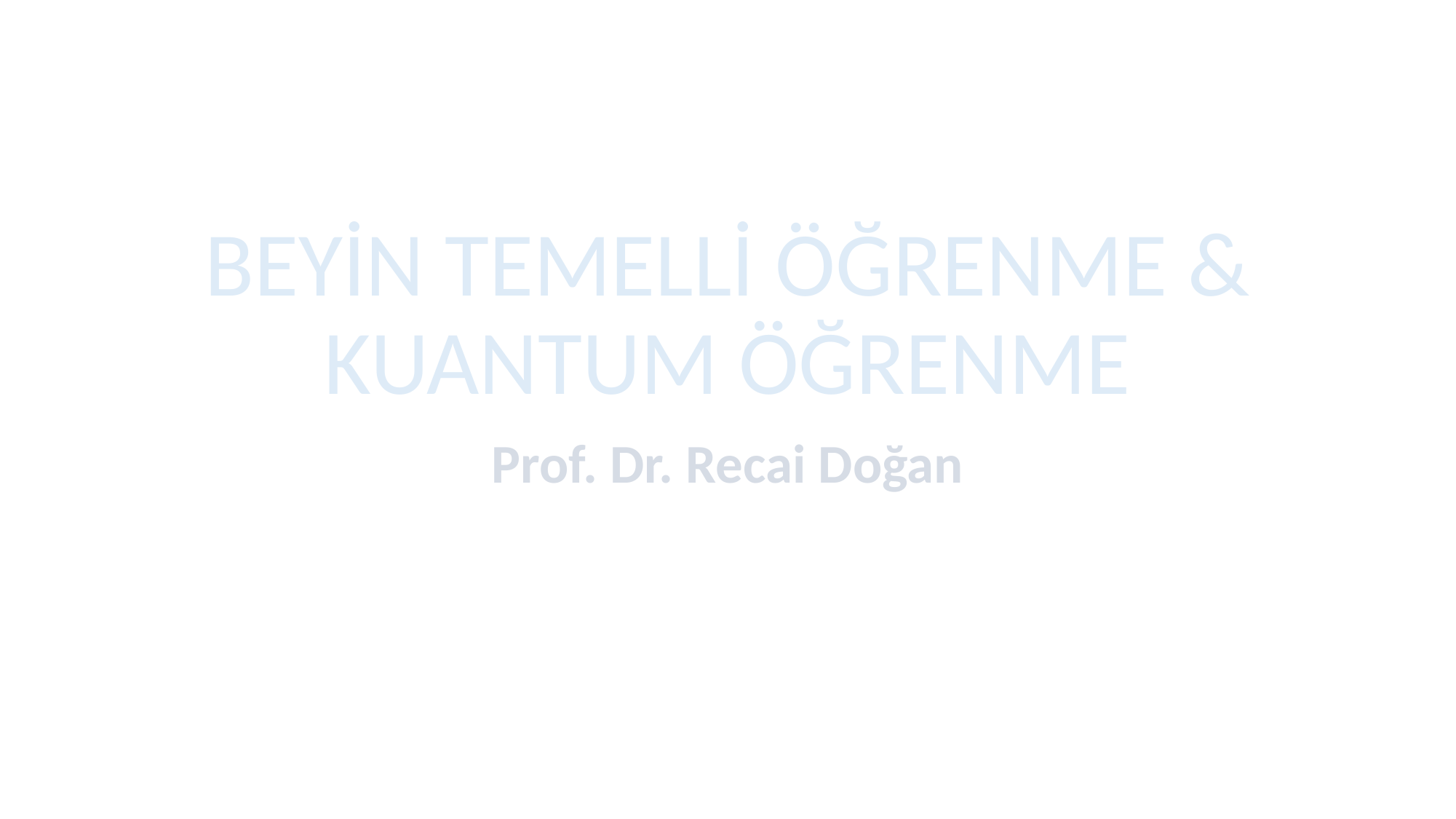

# BEYİN TEMELLİ ÖĞRENME & KUANTUM ÖĞRENME
Prof. Dr. Recai Doğan